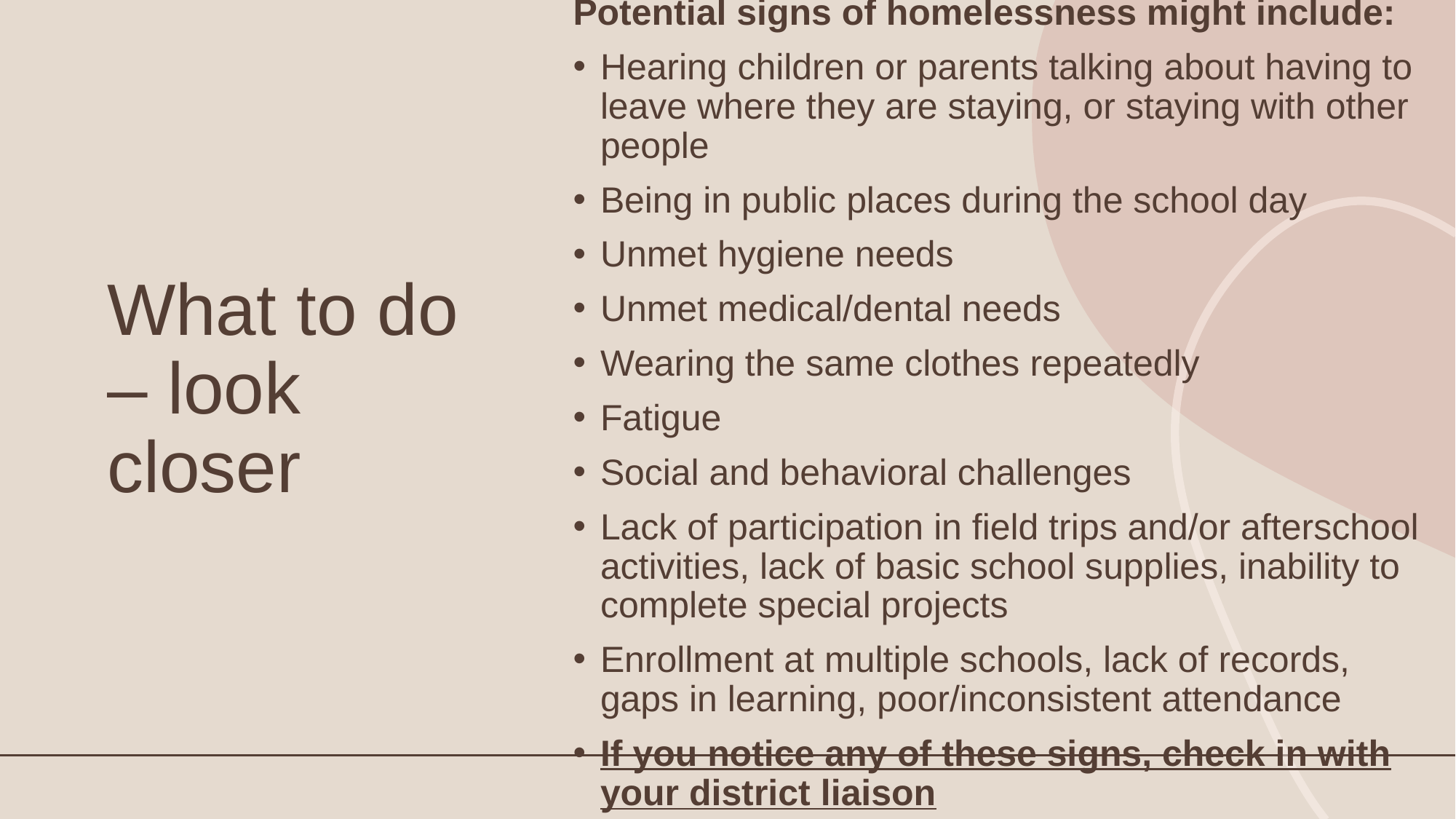

Potential signs of homelessness might include:
Hearing children or parents talking about having to leave where they are staying, or staying with other people
Being in public places during the school day
Unmet hygiene needs
Unmet medical/dental needs
Wearing the same clothes repeatedly
Fatigue
Social and behavioral challenges
Lack of participation in field trips and/or afterschool activities, lack of basic school supplies, inability to complete special projects
Enrollment at multiple schools, lack of records, gaps in learning, poor/inconsistent attendance
If you notice any of these signs, check in with your district liaison
# What to do – look closer